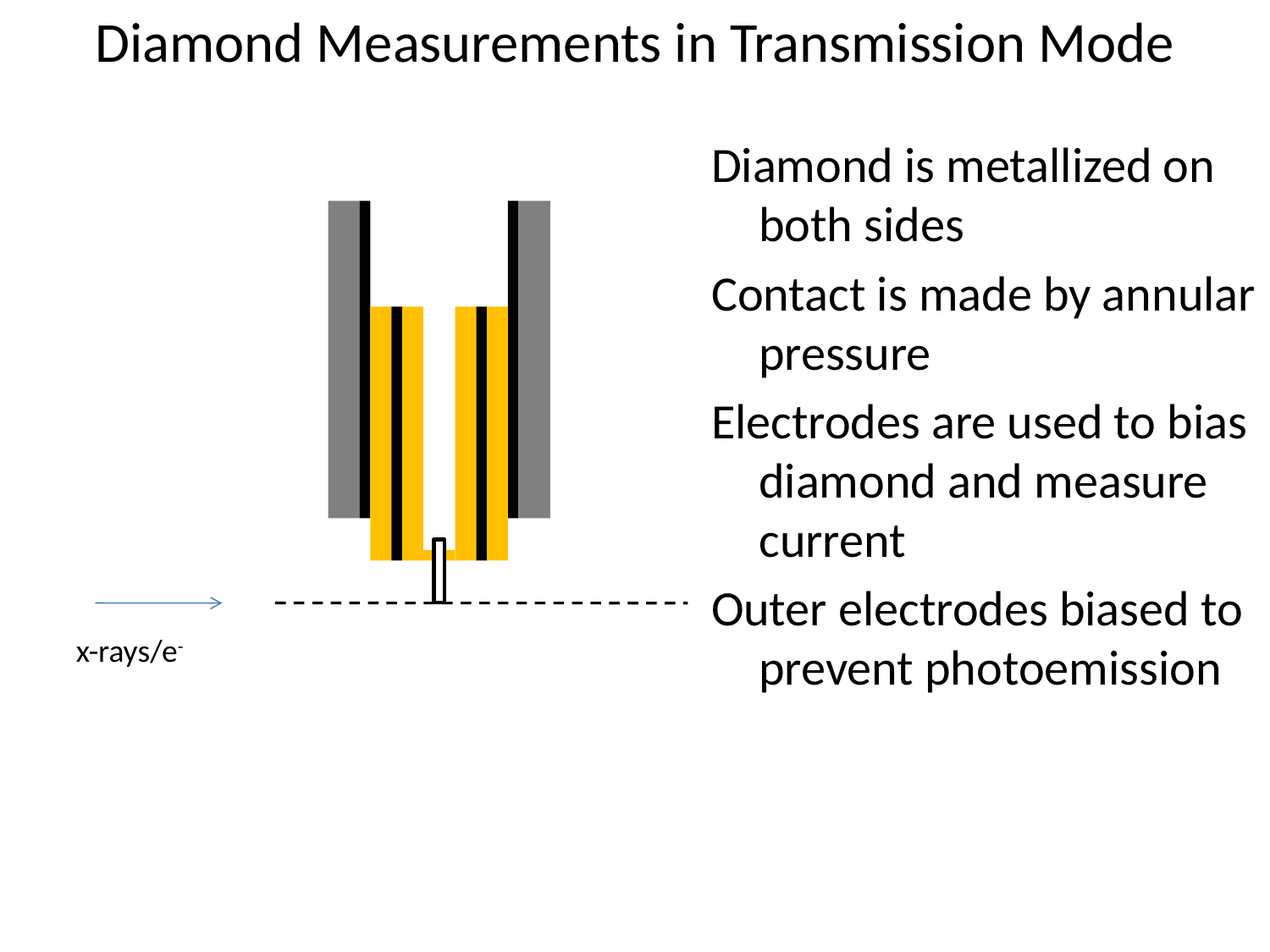

Diamond Measurements in Transmission Mode
Diamond is metallized on both sides
Contact is made by annular pressure
Electrodes are used to bias diamond and measure current
Outer electrodes biased to prevent photoemission

x-rays/e-